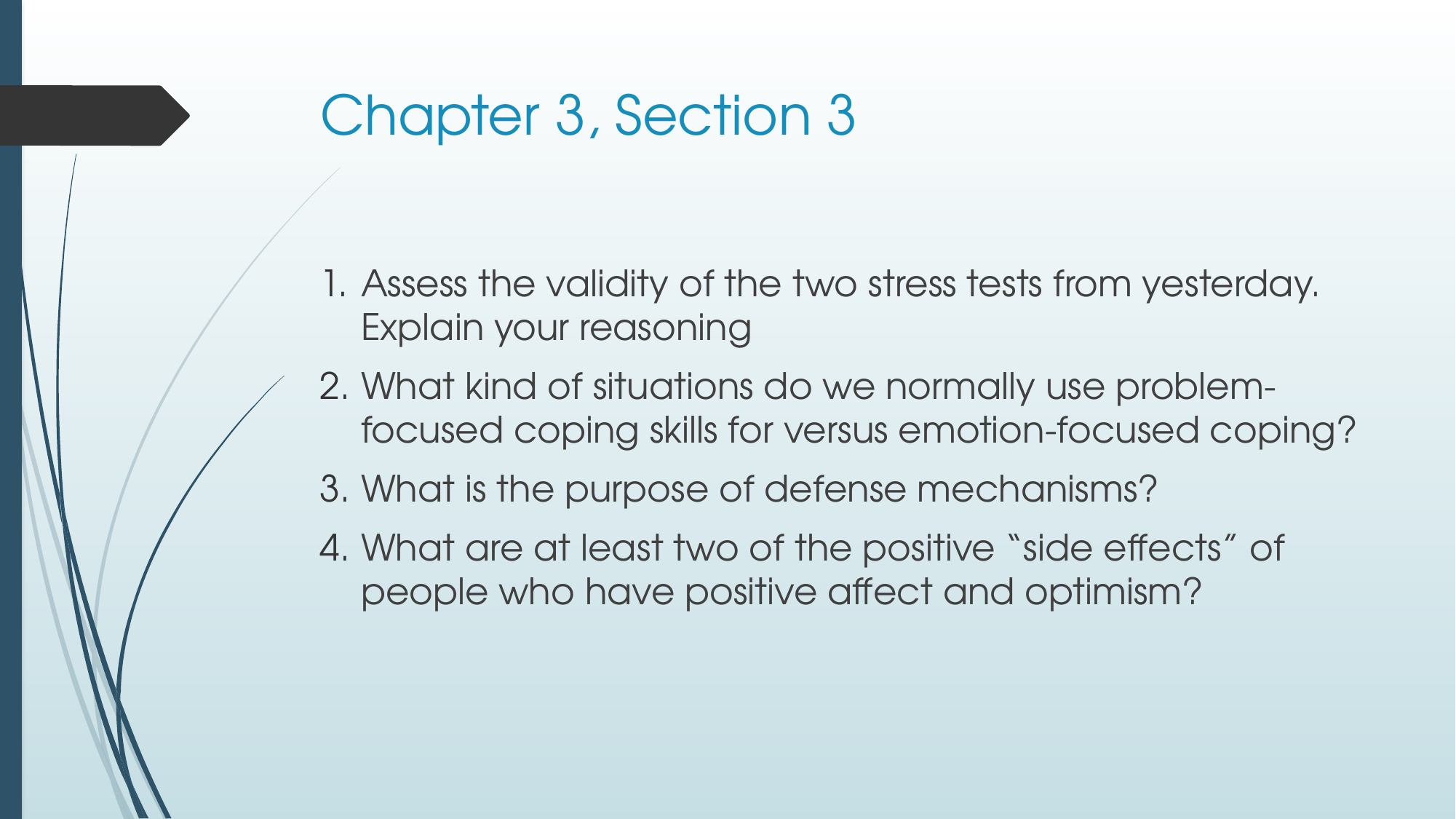

# Chapter 3, Section 3
Assess the validity of the two stress tests from yesterday. Explain your reasoning
What kind of situations do we normally use problem-focused coping skills for versus emotion-focused coping?
What is the purpose of defense mechanisms?
What are at least two of the positive “side effects” of people who have positive affect and optimism?